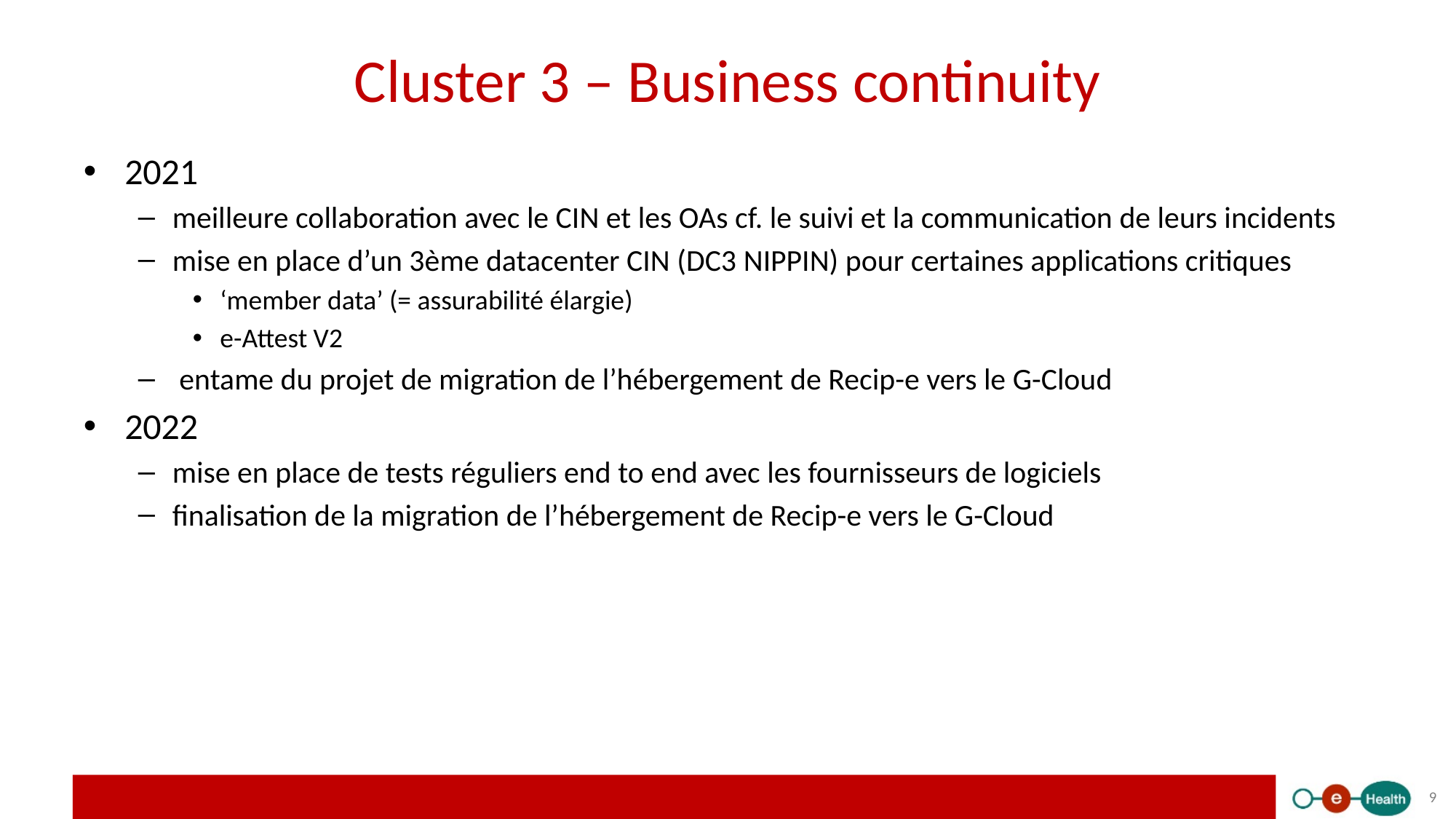

# Cluster 3 – Business continuity
2021
meilleure collaboration avec le CIN et les OAs cf. le suivi et la communication de leurs incidents
mise en place d’un 3ème datacenter CIN (DC3 NIPPIN) pour certaines applications critiques
‘member data’ (= assurabilité élargie)
e-Attest V2
 entame du projet de migration de l’hébergement de Recip-e vers le G-Cloud
2022
mise en place de tests réguliers end to end avec les fournisseurs de logiciels
finalisation de la migration de l’hébergement de Recip-e vers le G-Cloud

9